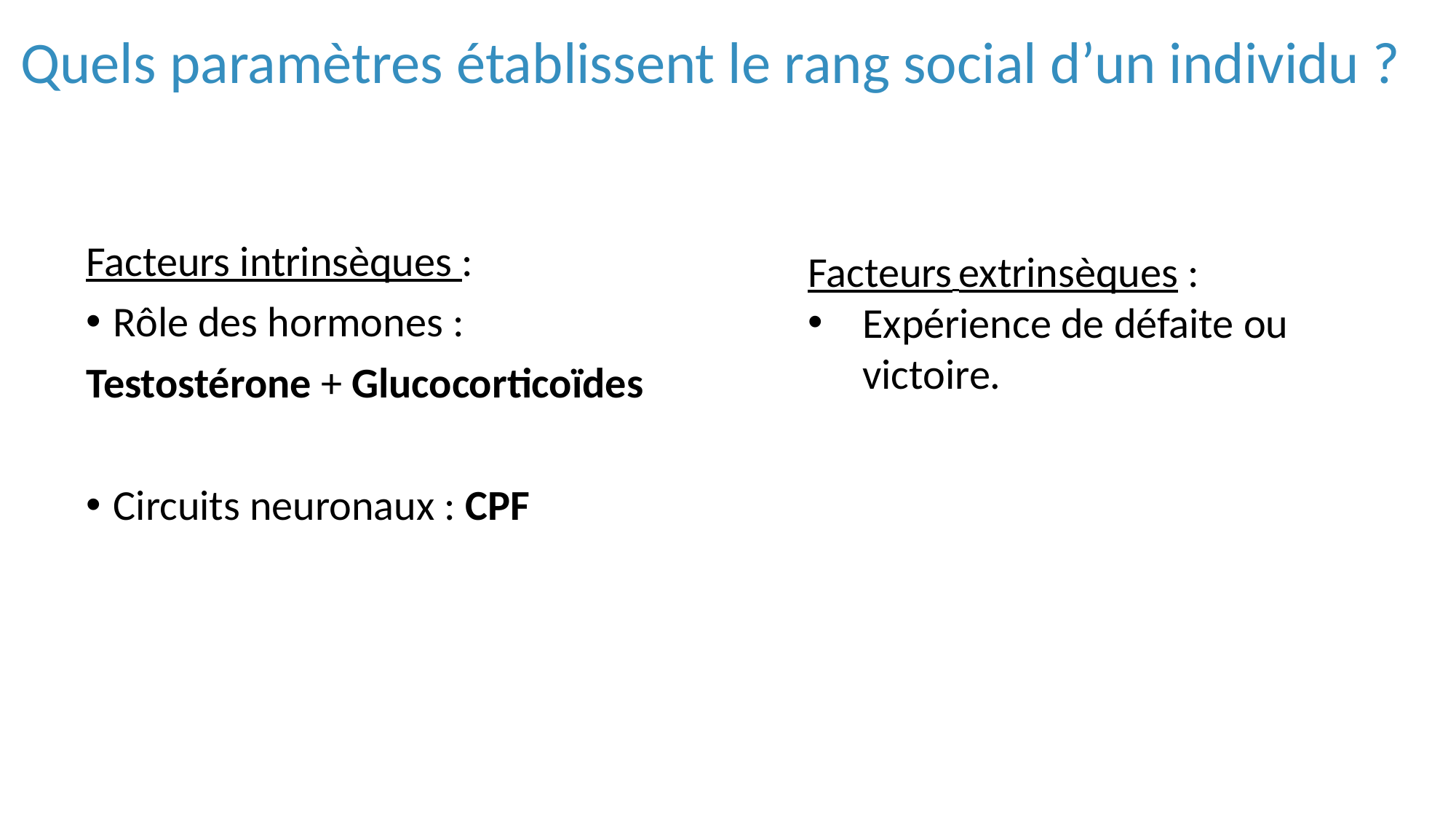

# Quels paramètres établissent le rang social d’un individu ?

Facteurs extrinsèques :
Expérience de défaite ou victoire.

Facteurs intrinsèques :
Rôle des hormones :
Testostérone + Glucocorticoïdes

Circuits neuronaux : CPF